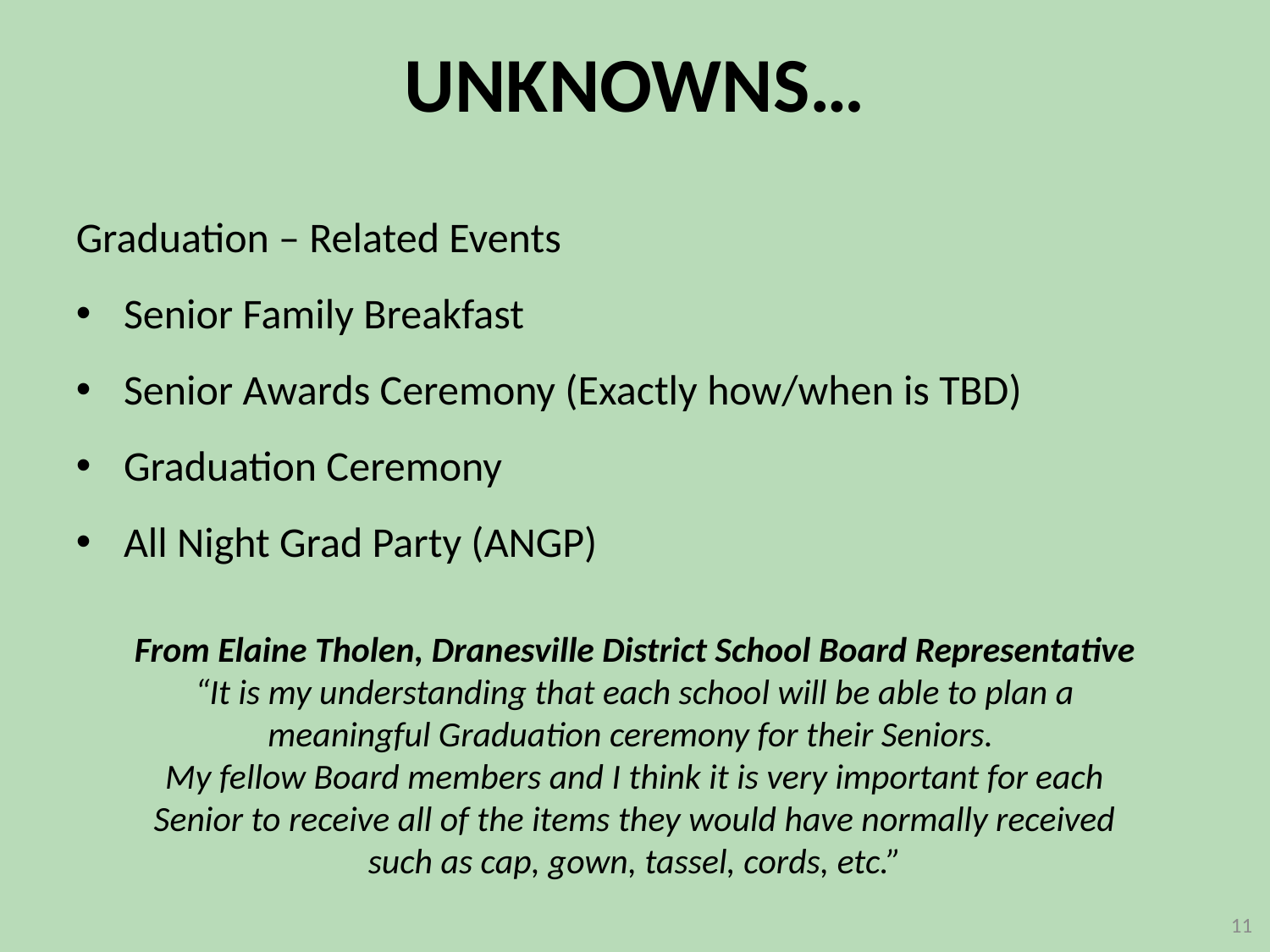

UNKNOWNS…
Graduation – Related Events
Senior Family Breakfast
Senior Awards Ceremony (Exactly how/when is TBD)
Graduation Ceremony
All Night Grad Party (ANGP)
From Elaine Tholen, Dranesville District School Board Representative
“It is my understanding that each school will be able to plan a meaningful Graduation ceremony for their Seniors.
My fellow Board members and I think it is very important for each Senior to receive all of the items they would have normally received such as cap, gown, tassel, cords, etc.”
11